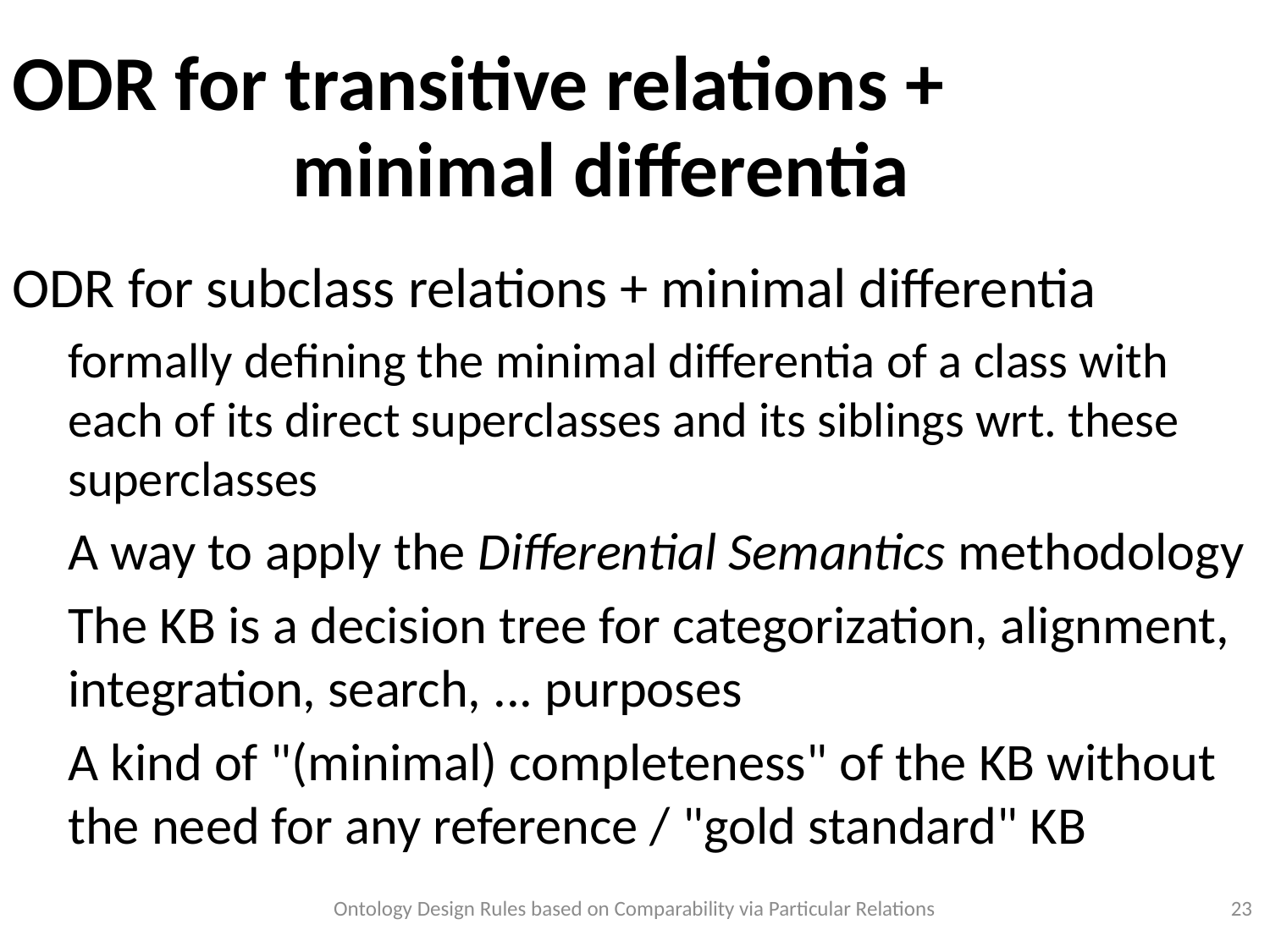

ODR for transitive relations +
	         minimal differentia
ODR for subclass relations + minimal differentia
formally defining the minimal differentia of a class with each of its direct superclasses and its siblings wrt. these superclasses
A way to apply the Differential Semantics methodology
The KB is a decision tree for categorization, alignment, integration, search, ... purposes
A kind of "(minimal) completeness" of the KB without the need for any reference / "gold standard" KB

Ontology Design Rules based on Comparability via Particular Relations
23